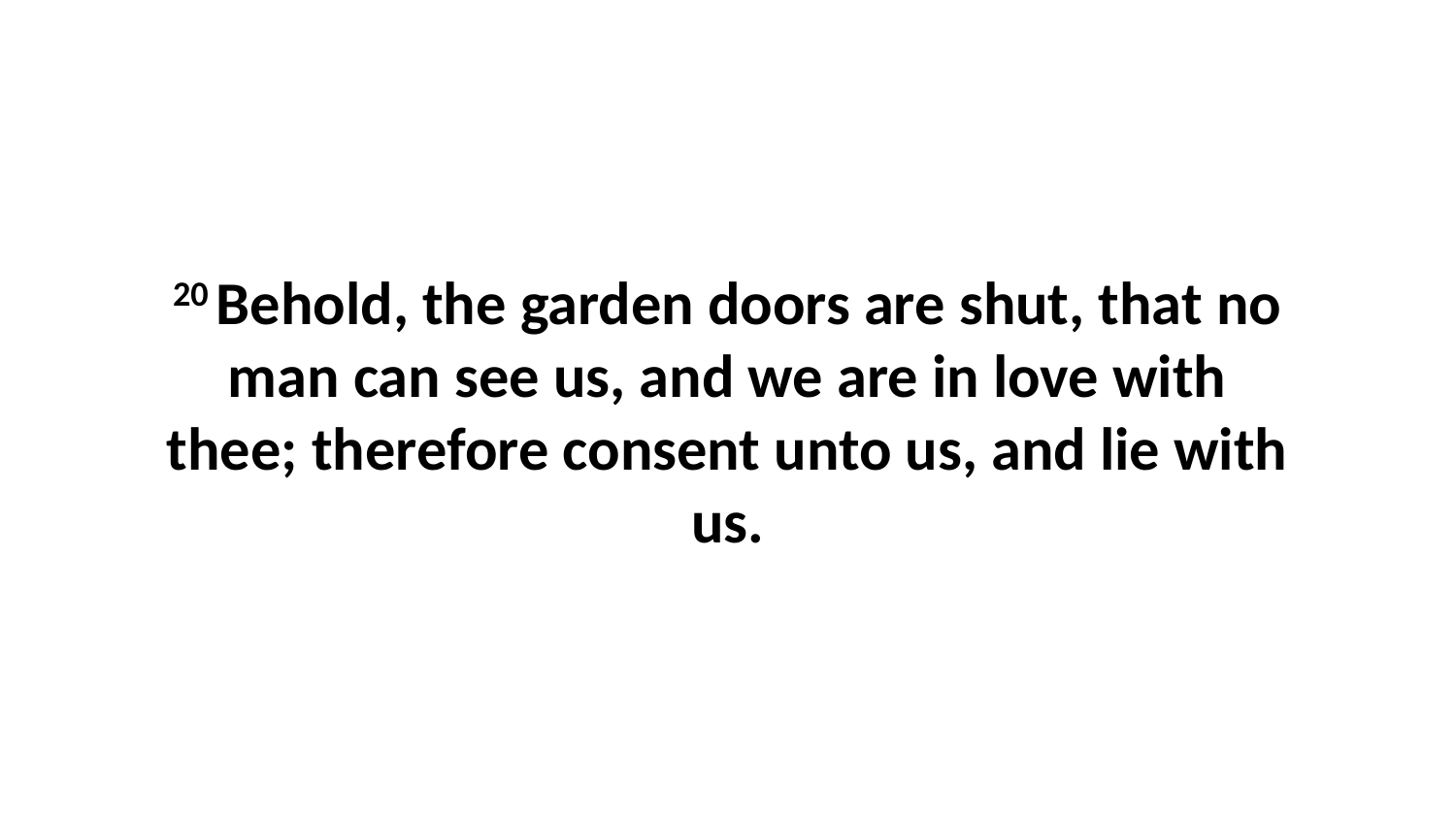

20 Behold, the garden doors are shut, that no man can see us, and we are in love with thee; therefore consent unto us, and lie with us.